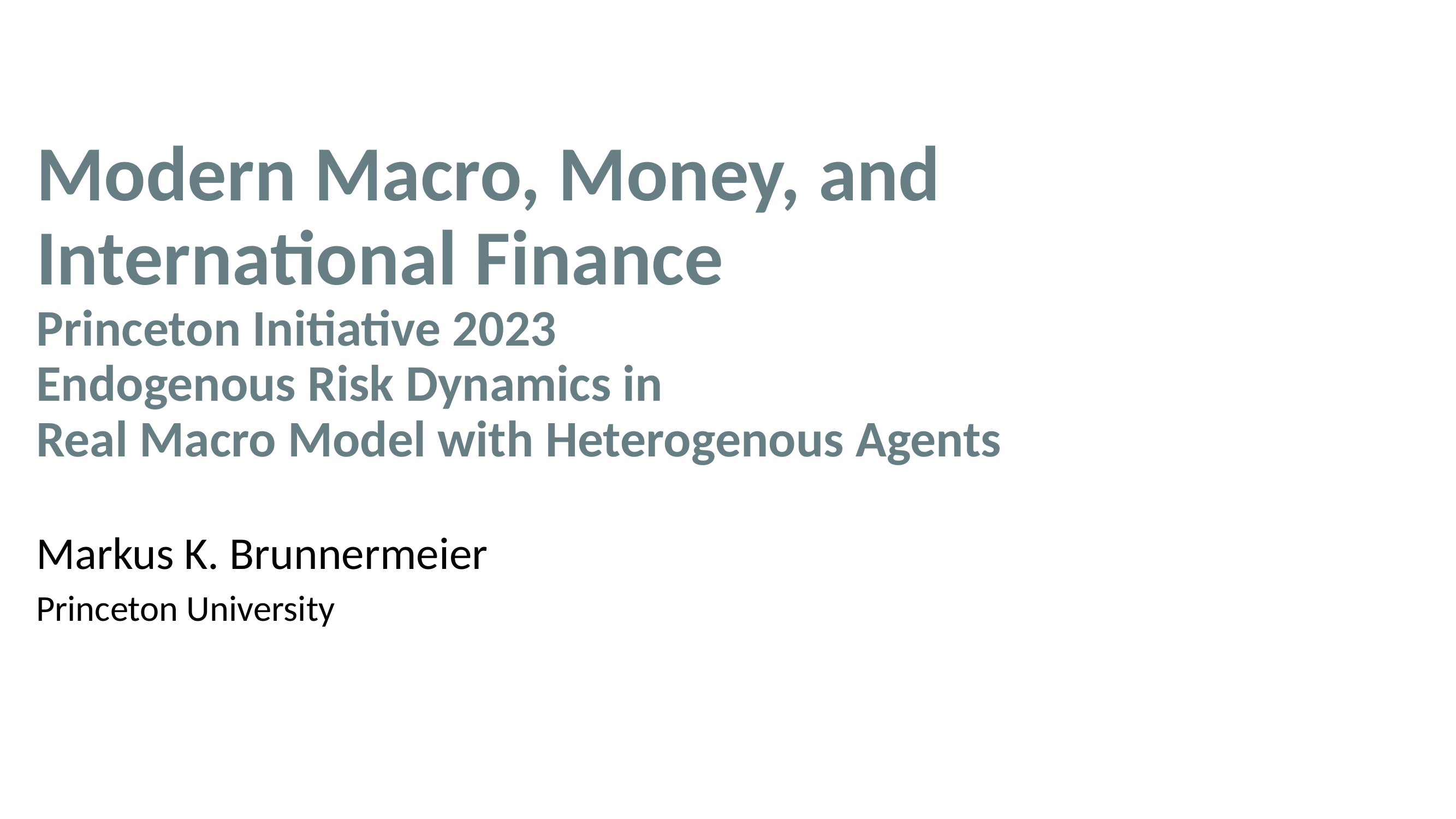

# Modern Macro, Money, and International Finance Princeton Initiative 2023 Endogenous Risk Dynamics in Real Macro Model with Heterogenous Agents
Markus K. Brunnermeier
Princeton University